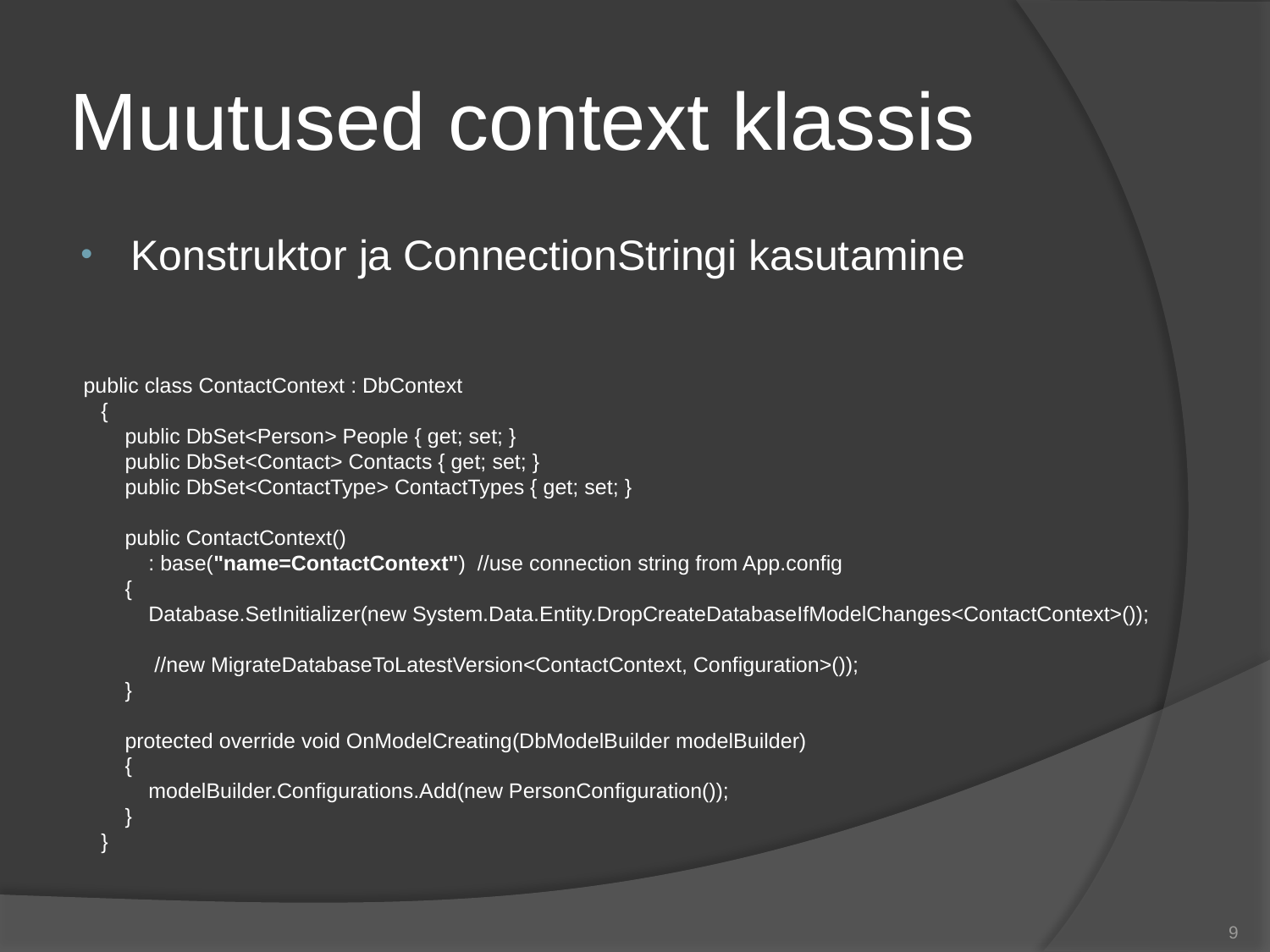

# Muutused context klassis
Konstruktor ja ConnectionStringi kasutamine
 public class ContactContext : DbContext
    {
        public DbSet<Person> People { get; set; }
        public DbSet<Contact> Contacts { get; set; }
        public DbSet<ContactType> ContactTypes { get; set; }

        public ContactContext()
            : base("name=ContactContext")  //use connection string from App.config
        {
            Database.SetInitializer(new System.Data.Entity.DropCreateDatabaseIfModelChanges<ContactContext>());

             //new MigrateDatabaseToLatestVersion<ContactContext, Configuration>());
        }

        protected override void OnModelCreating(DbModelBuilder modelBuilder)
        {
            modelBuilder.Configurations.Add(new PersonConfiguration());
        }
    }
9